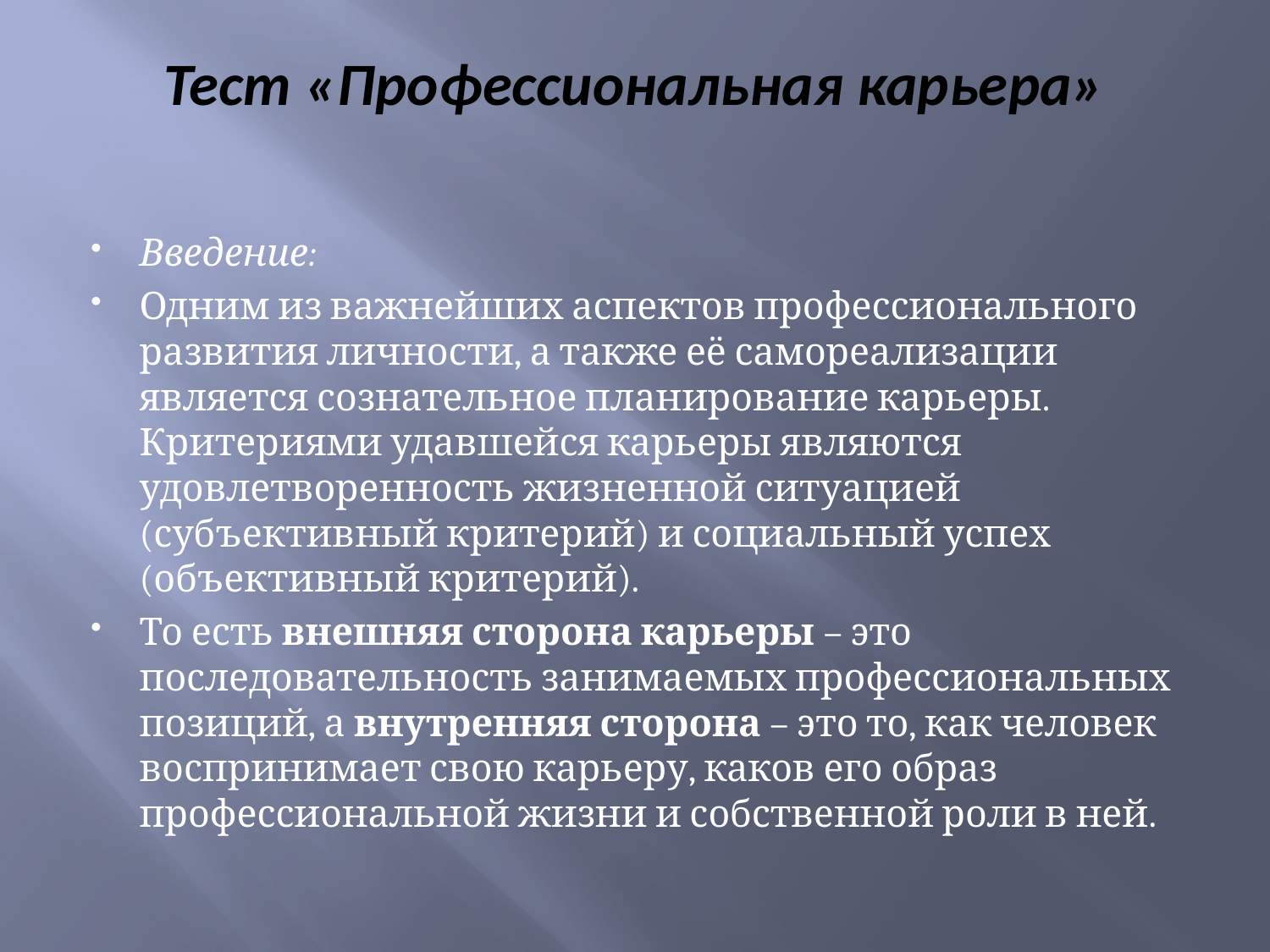

# Тест «Профессиональная карьера»
Введение:
Одним из важнейших аспектов профессионального развития личности, а также её самореализации является сознательное планирование карьеры. Критериями удавшейся карьеры являются удовлетворенность жизненной ситуацией (субъективный критерий) и социальный успех (объективный критерий).
То есть внешняя сторона карьеры – это последовательность занимаемых профессиональных позиций, а внутренняя сторона – это то, как человек воспринимает свою карьеру, каков его образ профессиональной жизни и собственной роли в ней.